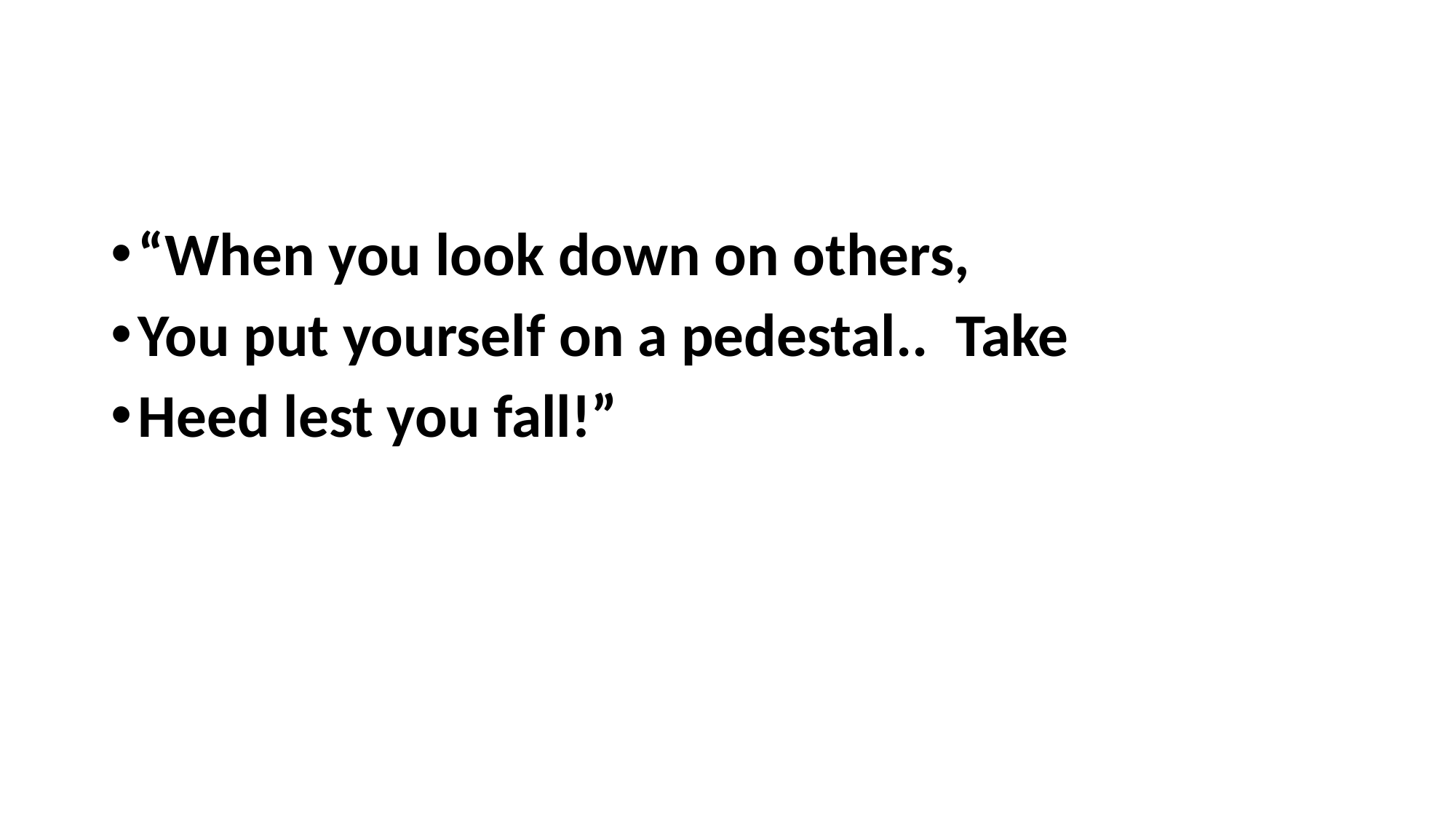

#
“When you look down on others,
You put yourself on a pedestal..  Take
Heed lest you fall!”